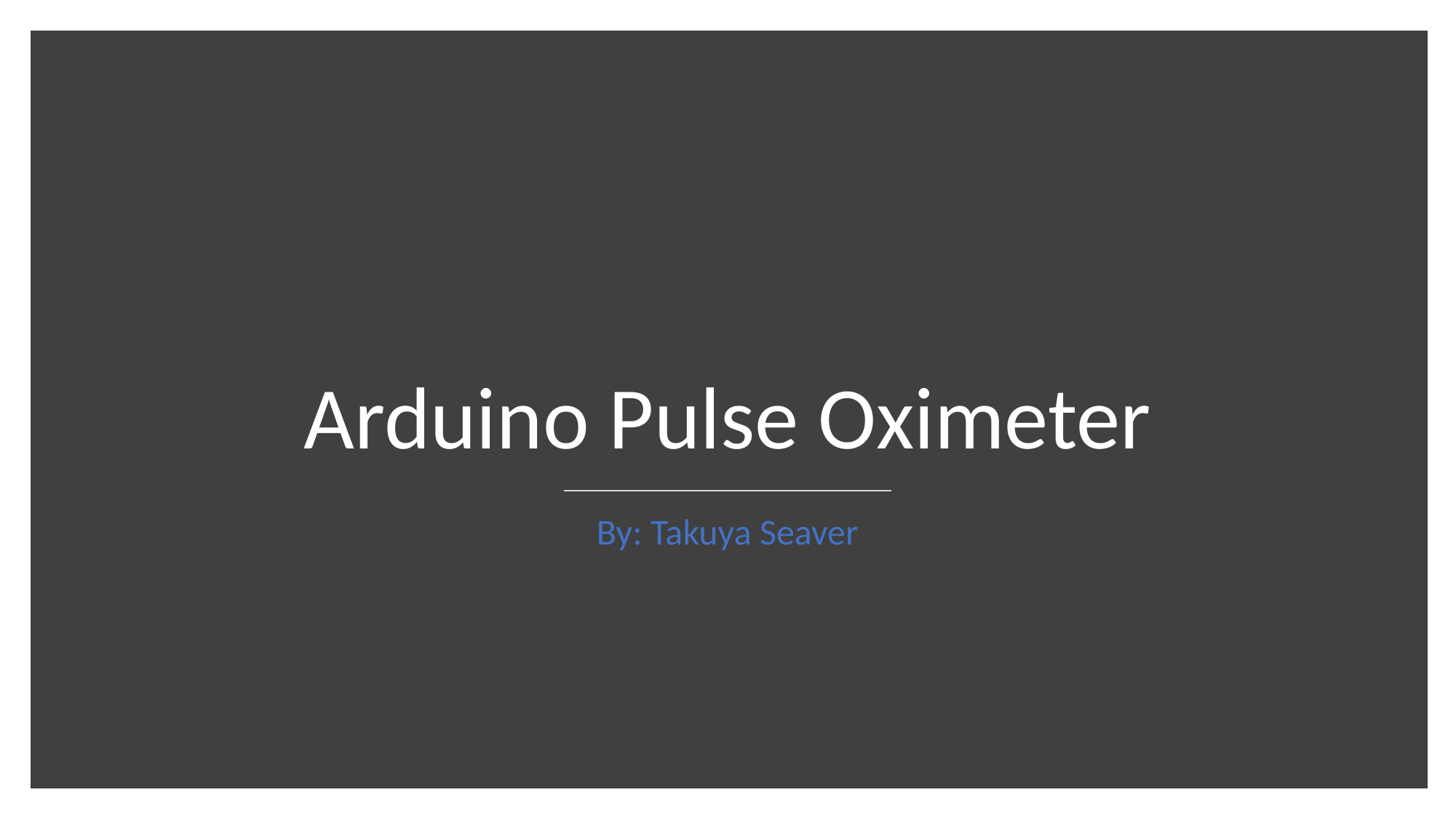

# Arduino Pulse Oximeter
By: Takuya Seaver